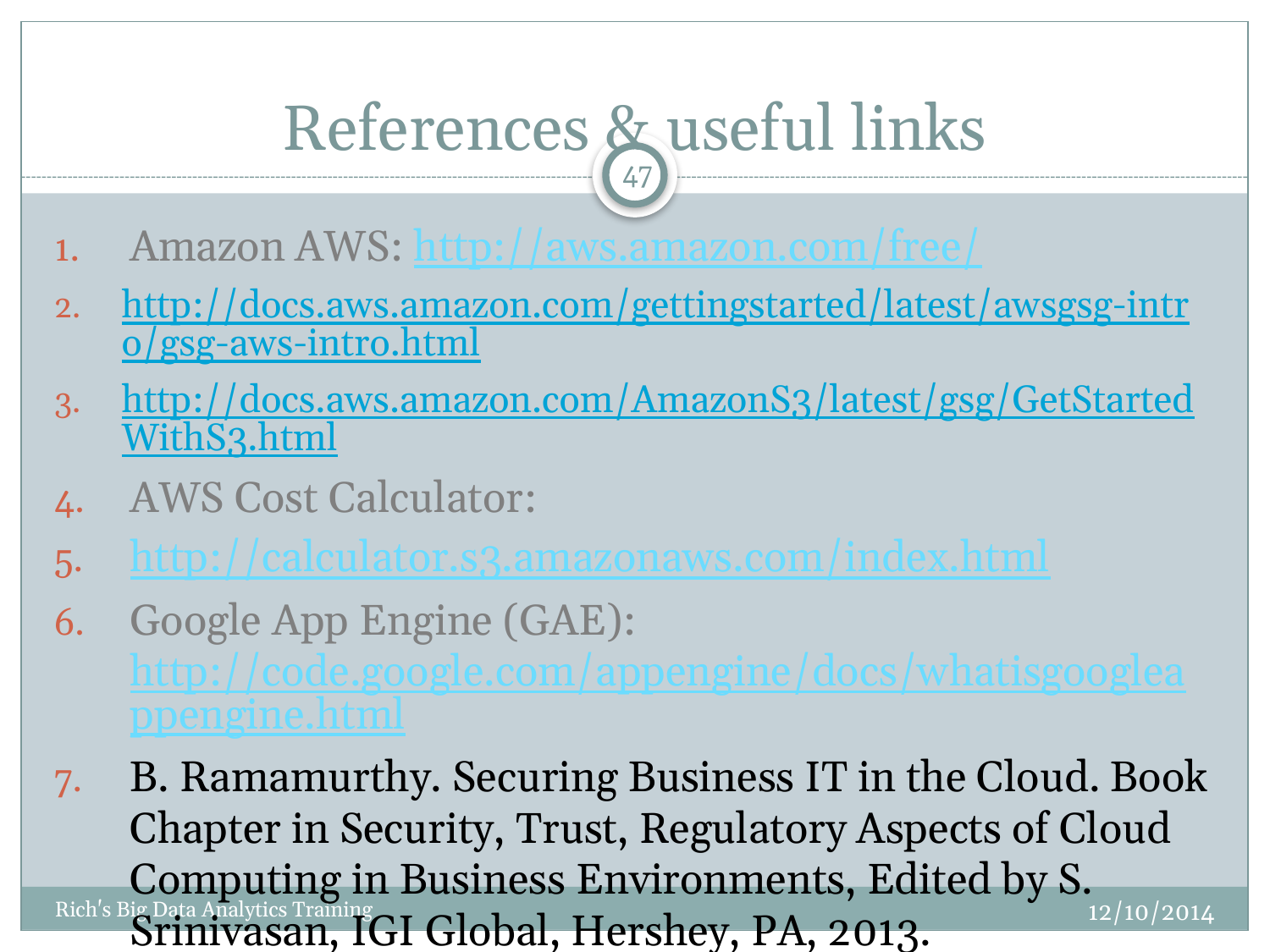

# References & useful links
47
Amazon AWS: http://aws.amazon.com/free/
http://docs.aws.amazon.com/gettingstarted/latest/awsgsg-intro/gsg-aws-intro.html
http://docs.aws.amazon.com/AmazonS3/latest/gsg/GetStartedWithS3.html
AWS Cost Calculator:
http://calculator.s3.amazonaws.com/index.html
Google App Engine (GAE): http://code.google.com/appengine/docs/whatisgoogleappengine.html
B. Ramamurthy. Securing Business IT in the Cloud. Book Chapter in Security, Trust, Regulatory Aspects of Cloud Computing in Business Environments, Edited by S. Srinivasan, IGI Global, Hershey, PA, 2013.

12/10/2014
Rich's Big Data Analytics Training